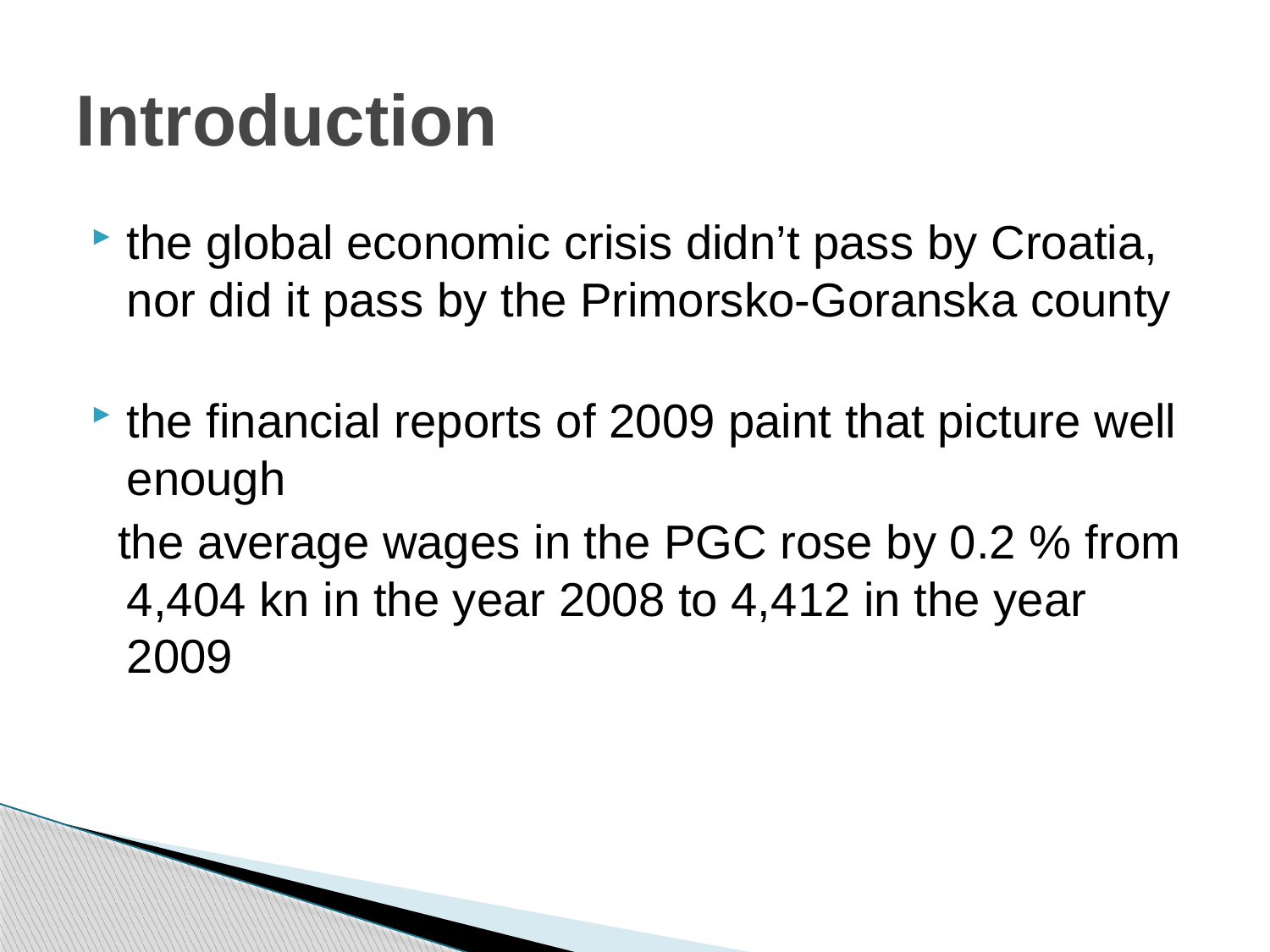

# Introduction
the global economic crisis didn’t pass by Croatia, nor did it pass by the Primorsko-Goranska county
the financial reports of 2009 paint that picture well enough
  the average wages in the PGC rose by 0.2 % from 4,404 kn in the year 2008 to 4,412 in the year 2009